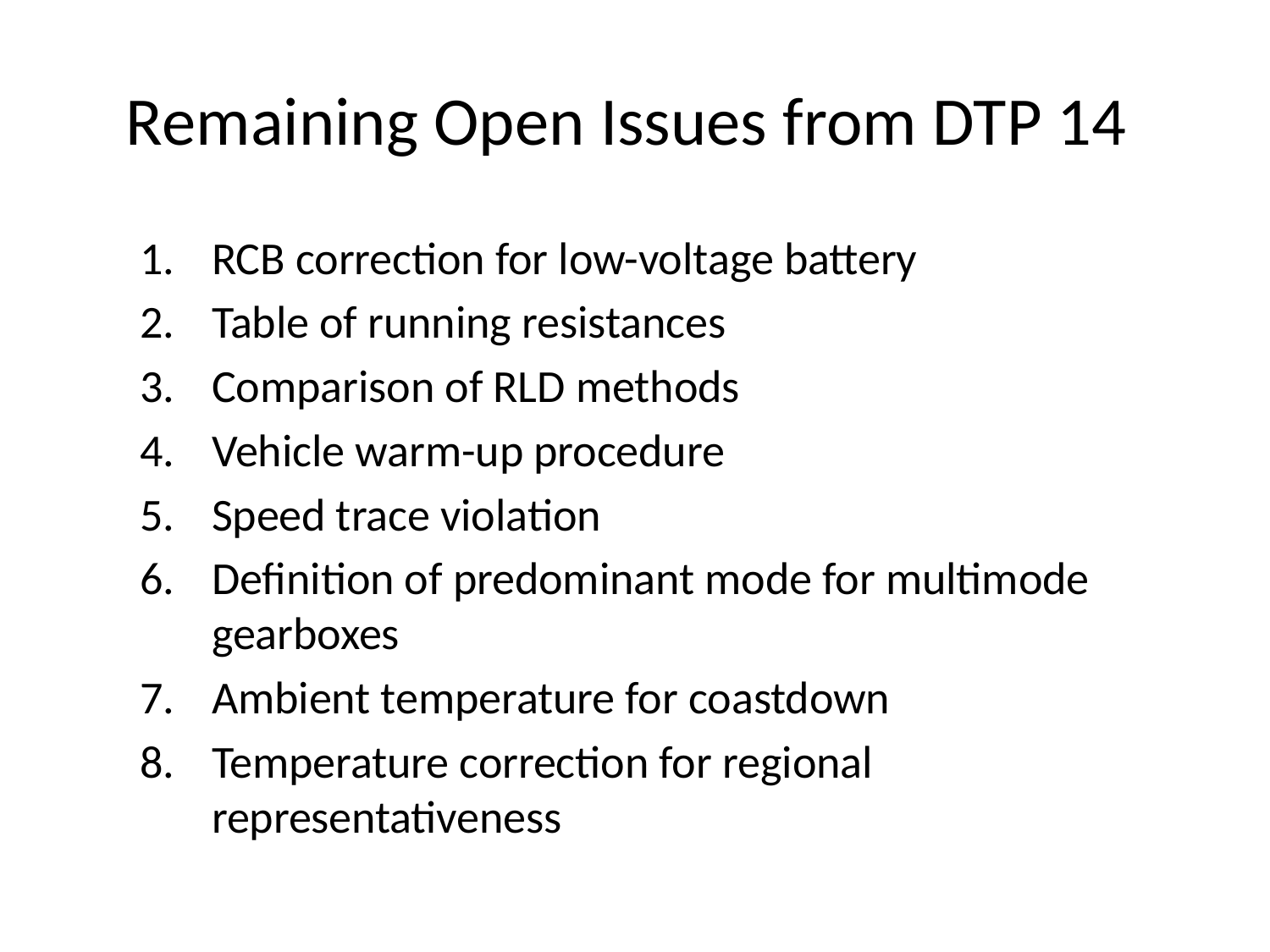

# Remaining Open Issues from DTP 14
RCB correction for low-voltage battery
Table of running resistances
Comparison of RLD methods
Vehicle warm-up procedure
Speed trace violation
Definition of predominant mode for multimode gearboxes
Ambient temperature for coastdown
Temperature correction for regional representativeness